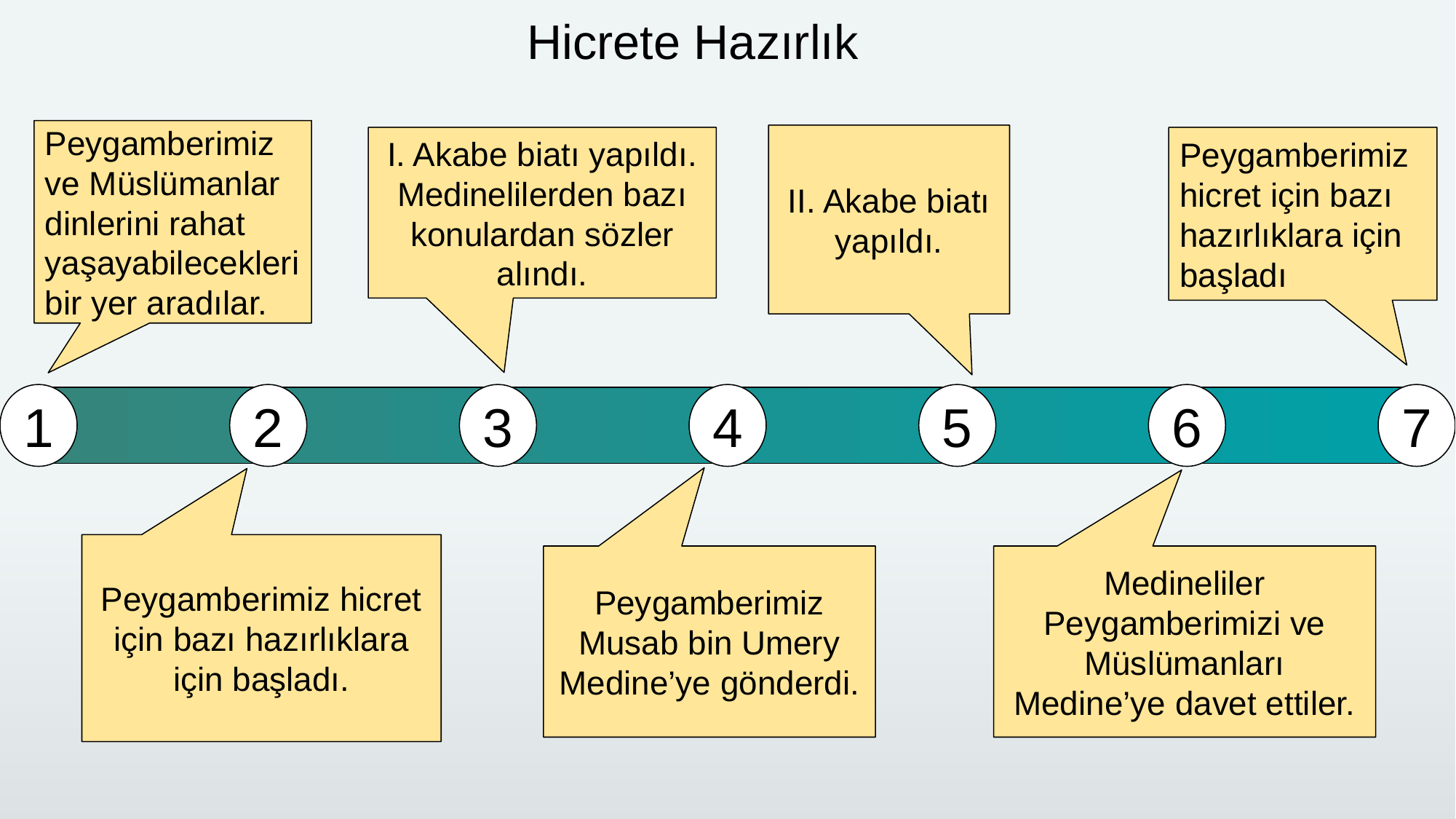

Hicrete Hazırlık
Peygamberimiz ve Müslümanlar dinlerini rahat yaşayabilecekleri bir yer aradılar.
II. Akabe biatı yapıldı.
I. Akabe biatı yapıldı. Medinelilerden bazı konulardan sözler alındı.
Peygamberimiz hicret için bazı hazırlıklara için başladı
1
2
3
4
5
6
7

Peygamberimiz hicret için bazı hazırlıklara için başladı.
Peygamberimiz Musab bin Umery Medine’ye gönderdi.
Medineliler Peygamberimizi ve Müslümanları Medine’ye davet ettiler.